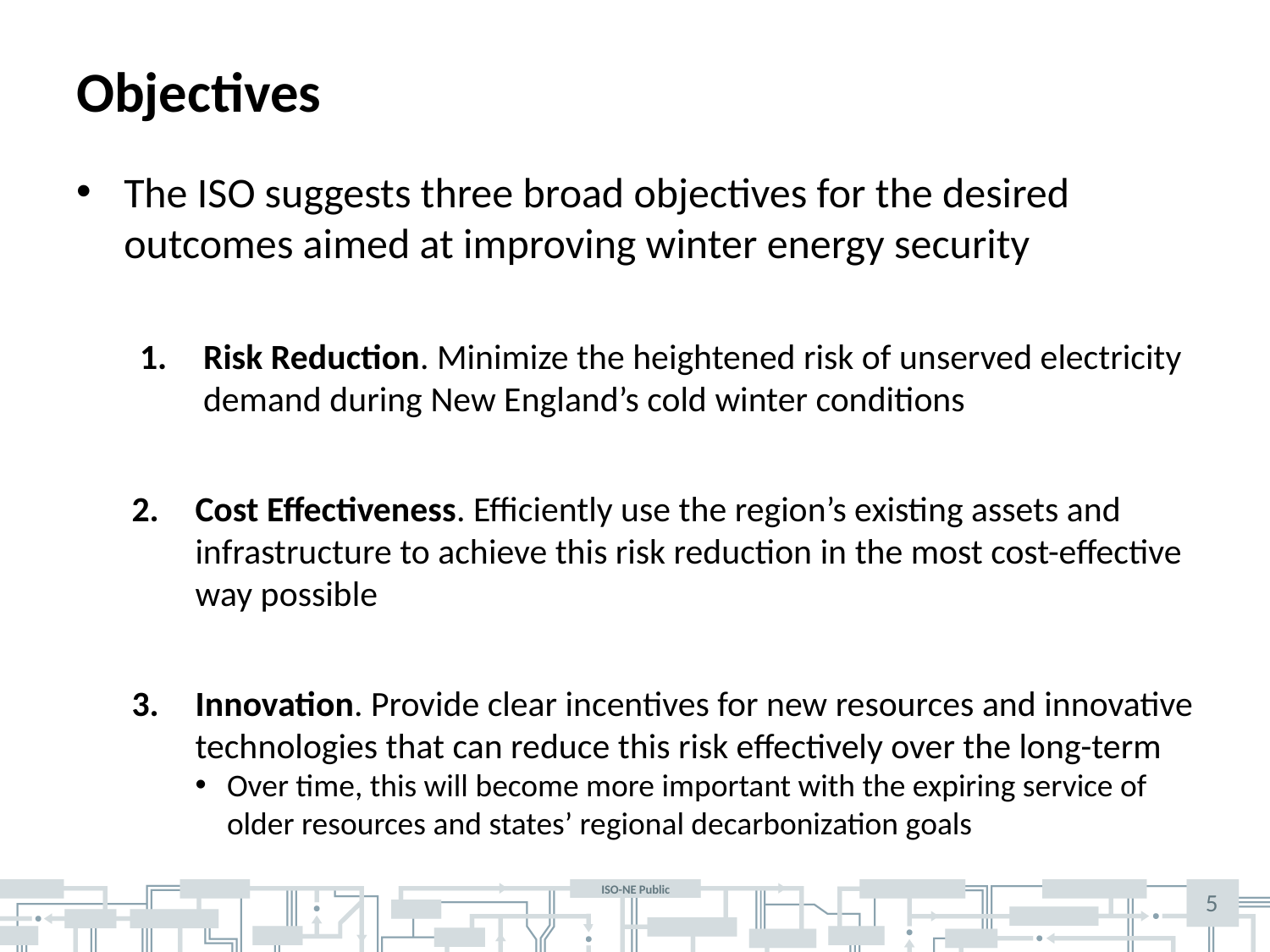

# Objectives
The ISO suggests three broad objectives for the desired outcomes aimed at improving winter energy security

Risk Reduction. Minimize the heightened risk of unserved electricity demand during New England’s cold winter conditions

Cost Effectiveness. Efficiently use the region’s existing assets and infrastructure to achieve this risk reduction in the most cost-effective way possible

Innovation. Provide clear incentives for new resources and innovative technologies that can reduce this risk effectively over the long-term
Over time, this will become more important with the expiring service of older resources and states’ regional decarbonization goals

5